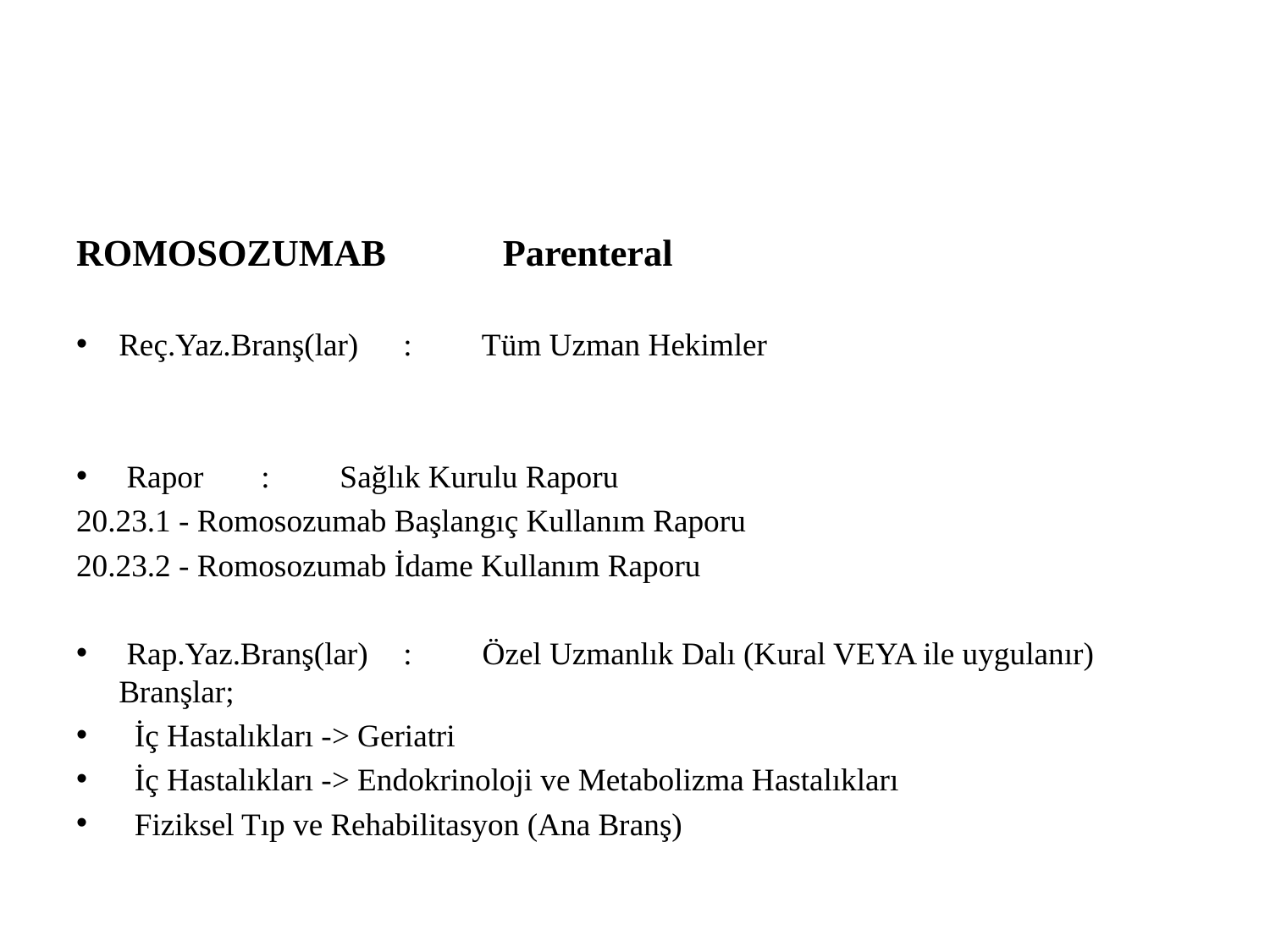

#
ROMOSOZUMAB		Parenteral

Reç.Yaz.Branş(lar)	:	 Tüm Uzman Hekimler

 Rapor	:	 Sağlık Kurulu Raporu
20.23.1 - Romosozumab Başlangıç Kullanım Raporu
20.23.2 - Romosozumab İdame Kullanım Raporu

 Rap.Yaz.Branş(lar)	:	 Özel Uzmanlık Dalı (Kural VEYA ile uygulanır) Branşlar;
  İç Hastalıkları -> Geriatri
  İç Hastalıkları -> Endokrinoloji ve Metabolizma Hastalıkları
  Fiziksel Tıp ve Rehabilitasyon (Ana Branş)